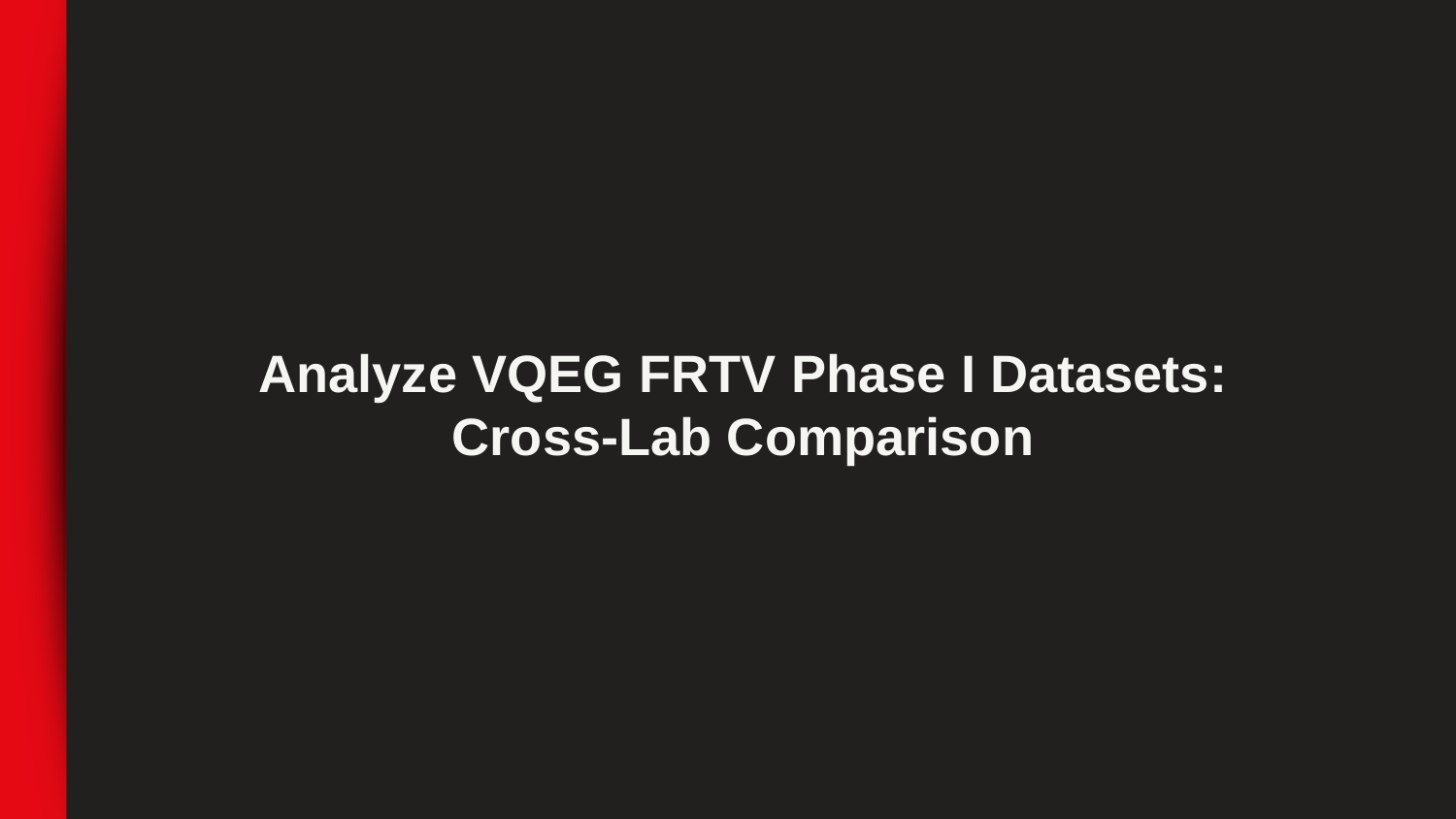

Analyze VQEG FRTV Phase I Datasets:
Cross-Lab Comparison